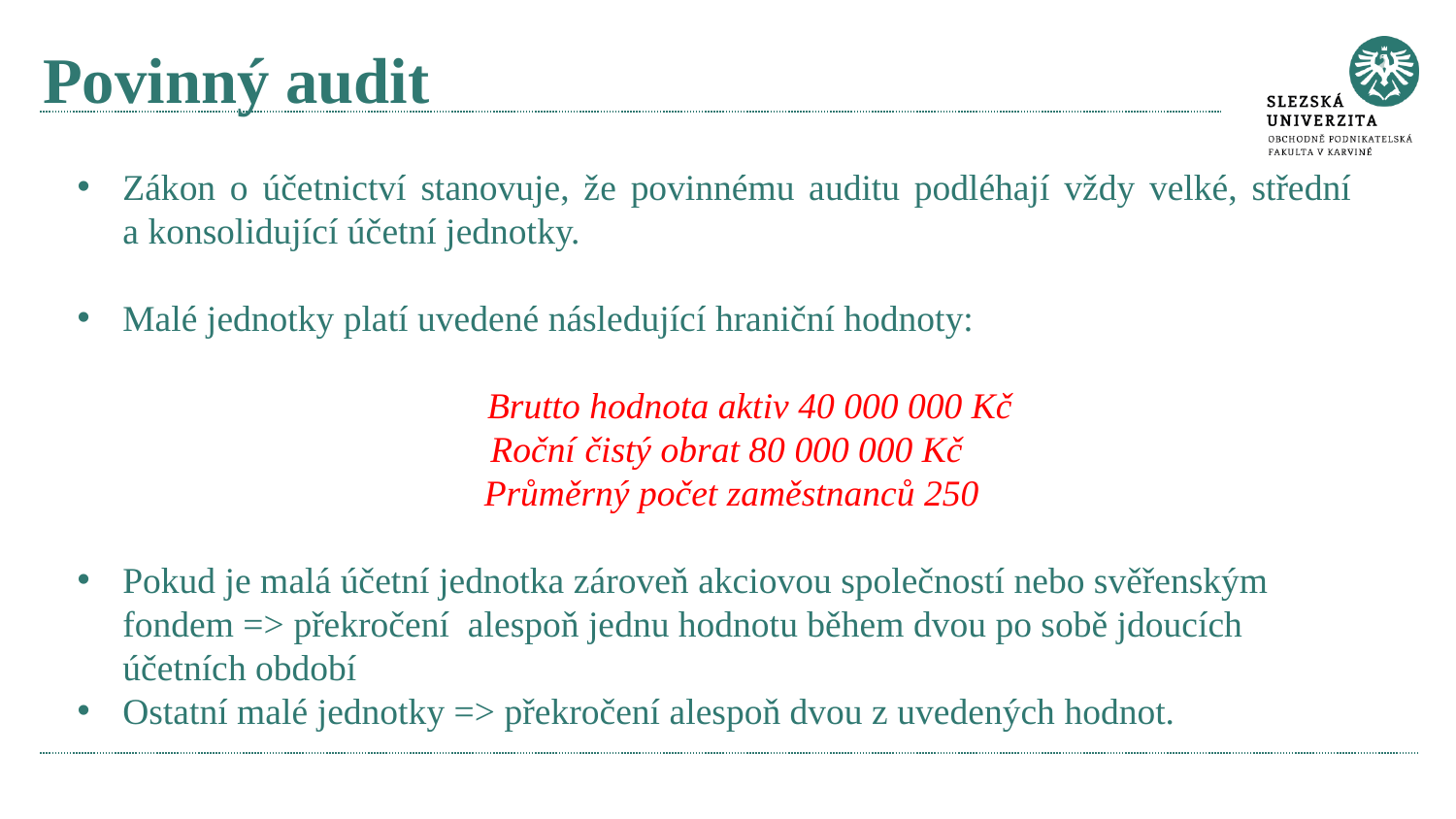

# Povinný audit

Zákon o účetnictví stanovuje, že povinnému auditu podléhají vždy velké, střední
a konsolidující účetní jednotky.

Malé jednotky platí uvedené následující hraniční hodnoty:

      Brutto hodnota aktiv 40 000 000 Kč
 Roční čistý obrat 80 000 000 Kč
  Průměrný počet zaměstnanců 250

Pokud je malá účetní jednotka zároveň akciovou společností nebo svěřenským fondem => překročení  alespoň jednu hodnotu během dvou po sobě jdoucích účetních období
Ostatní malé jednotky => překročení alespoň dvou z uvedených hodnot.